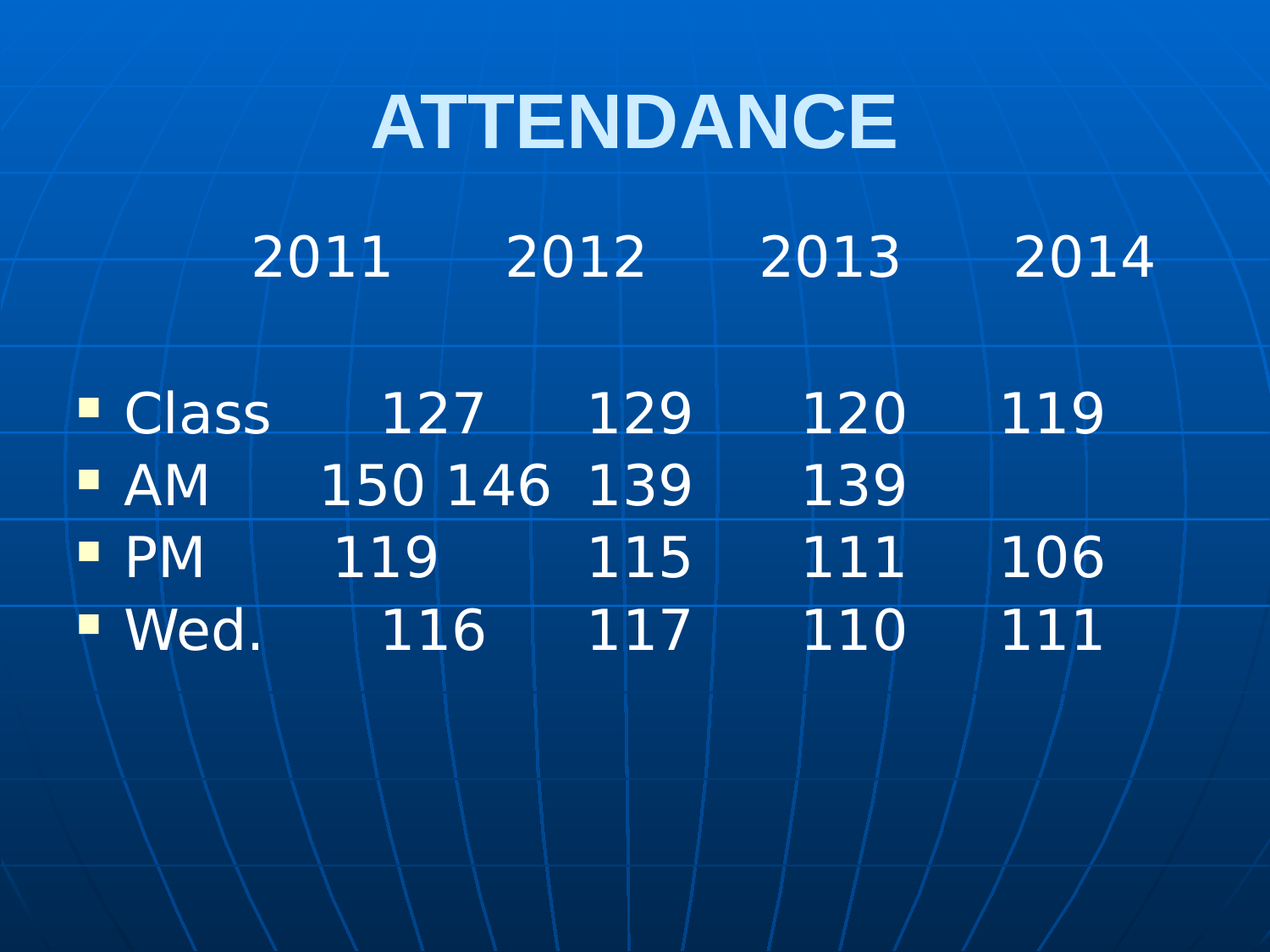

# ATTENDANCE
		2011	2012	2013	2014

Class	127	129	120	119
AM      150	 146 	139	139
PM       119	  115  	111	106
Wed.	116	 117 	110	111